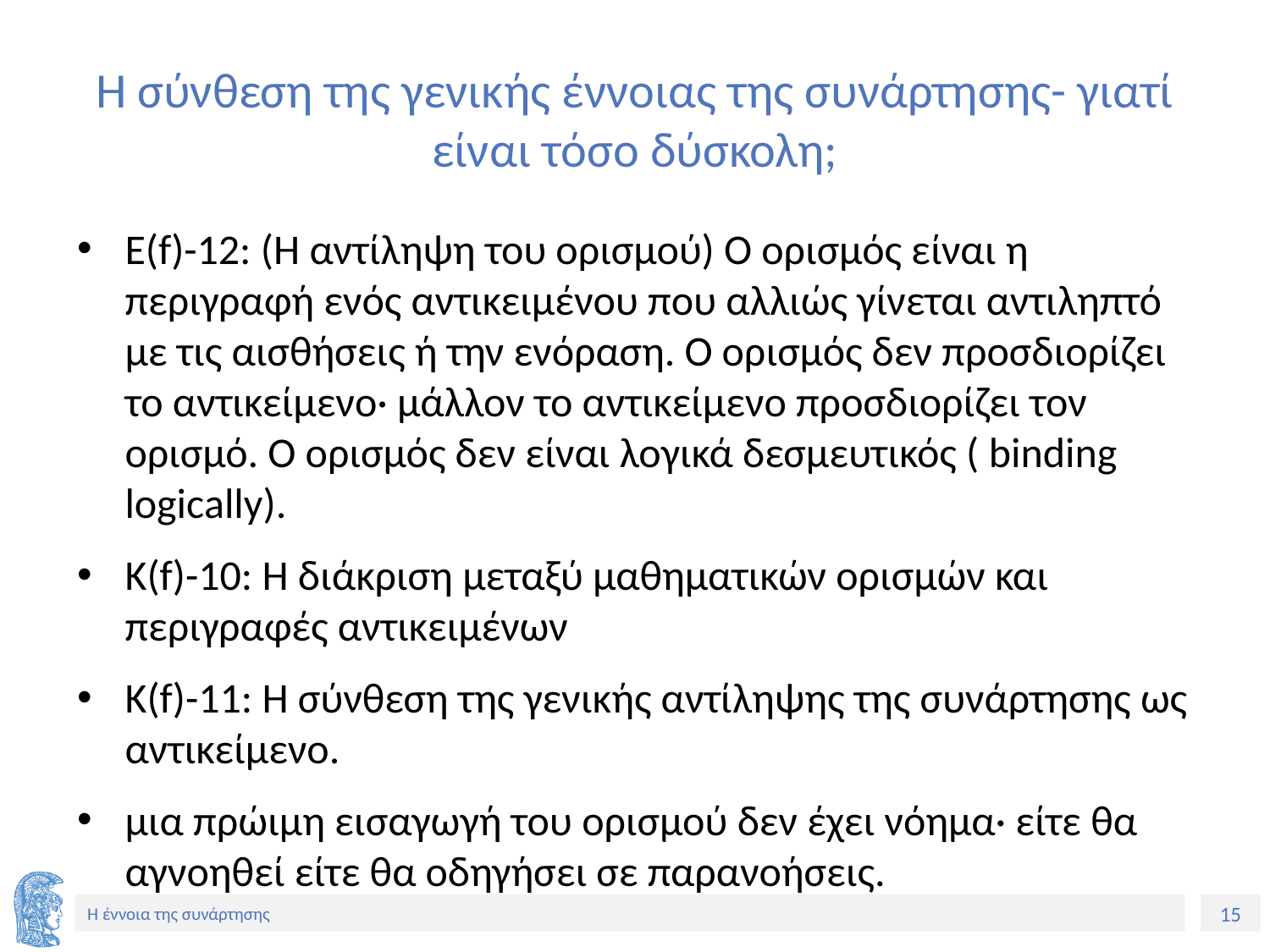

# Η σύνθεση της γενικής έννοιας της συνάρτησης- γιατί είναι τόσο δύσκολη;
Ε(f)-12: (Η αντίληψη του ορισμού) Ο ορισμός είναι η περιγραφή ενός αντικειμένου που αλλιώς γίνεται αντιληπτό με τις αισθήσεις ή την ενόραση. Ο ορισμός δεν προσδιορίζει το αντικείμενο· μάλλον το αντικείμενο προσδιορίζει τον ορισμό. Ο ορισμός δεν είναι λογικά δεσμευτικός ( binding logically).
Κ(f)-10: Η διάκριση μεταξύ μαθηματικών ορισμών και περιγραφές αντικειμένων
Κ(f)-11: Η σύνθεση της γενικής αντίληψης της συνάρτησης ως αντικείμενο.
μια πρώιμη εισαγωγή του ορισμού δεν έχει νόημα· είτε θα αγνοηθεί είτε θα οδηγήσει σε παρανοήσεις.